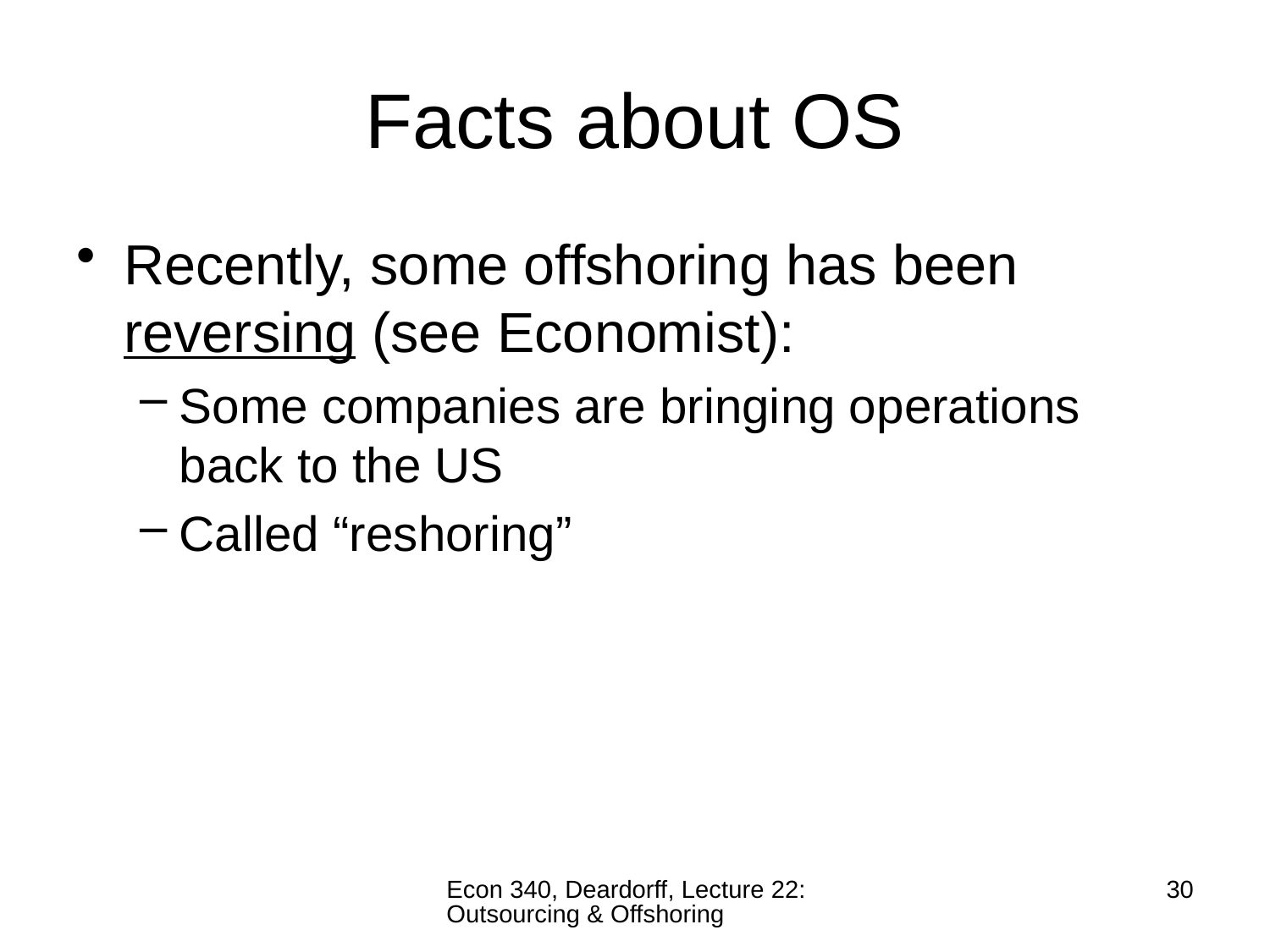

# Facts about OS
Recently, some offshoring has been reversing (see Economist):
Some companies are bringing operations back to the US
Called “reshoring”

Econ 340, Deardorff, Lecture 22:  Outsourcing & Offshoring
30